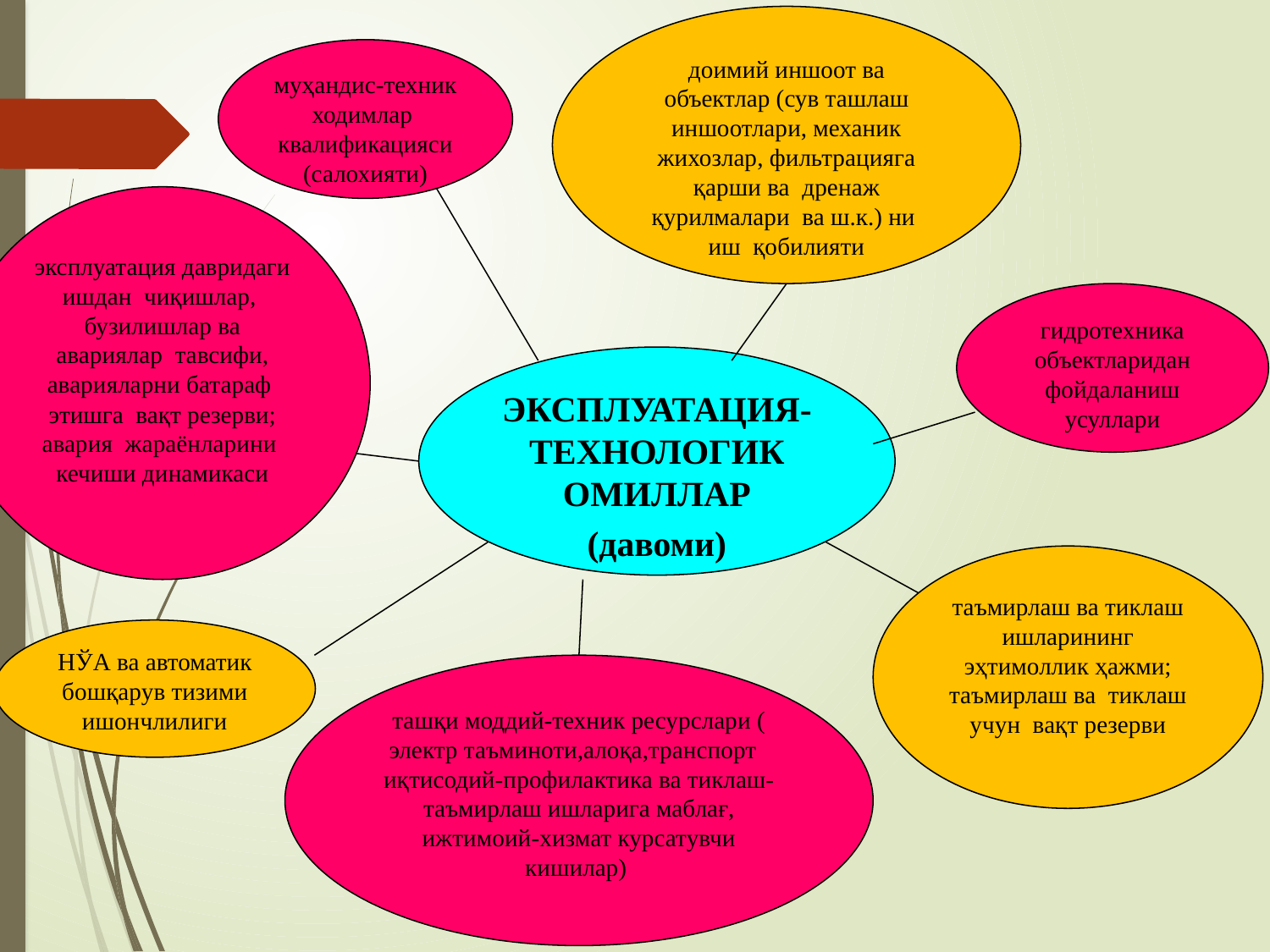

доимий иншоот ва объектлар (сув ташлаш иншоотлари, механик жихозлар, фильтрацияга қарши ва  дренаж қурилмалари  ва ш.к.) ни  иш  қобилияти
муҳандис-техник ходимлар  квалификацияси (салохияти)

 эксплуатация давридаги  ишдан  чиқишлар,  бузилишлар ва авариялар  тавсифи, аварияларни батараф  этишга  вақт резерви; авария  жараёнларини  кечиши динамикаси
гидротехника объектларидан фойдаланиш усуллари
ЭКСПЛУАТАЦИЯ-ТЕХНОЛОГИК ОМИЛЛАР
(давоми)
таъмирлаш ва тиклаш ишларининг эҳтимоллик ҳажми; таъмирлаш ва  тиклаш учун  вақт резерви
НЎА ва автоматик бошқарув тизими ишончлилиги
 ташқи моддий-техник ресурслари (  электр таъминоти,алоқа,транспорт   иқтисодий-профилактика ва тиклаш-таъмирлаш ишларига маблағ, ижтимоий-хизмат курсатувчи кишилар)